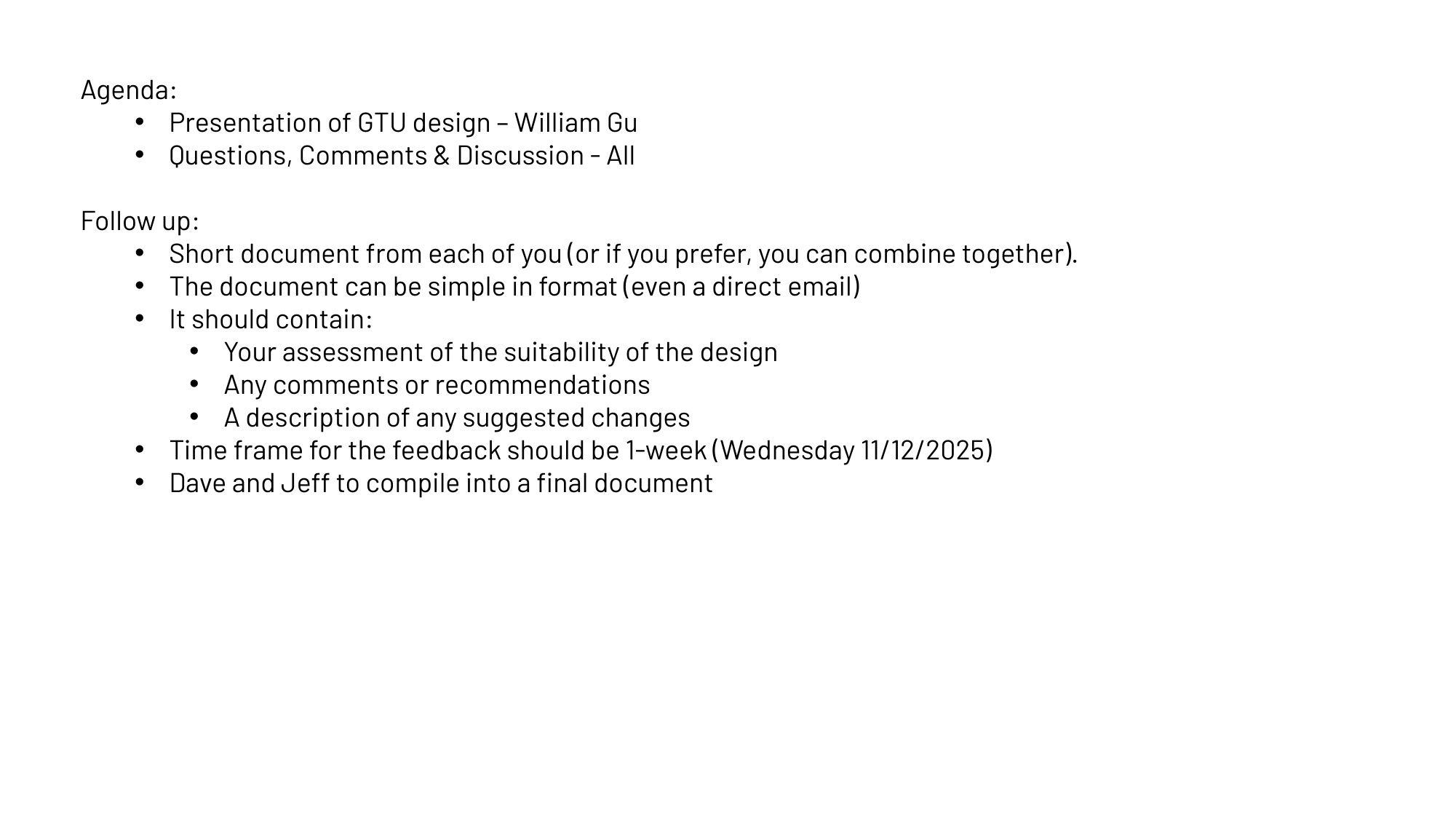

Agenda:
Presentation of GTU design – William Gu
Questions, Comments & Discussion - All

Follow up:
Short document from each of you (or if you prefer, you can combine together).
The document can be simple in format (even a direct email)
It should contain:
Your assessment of the suitability of the design
Any comments or recommendations
A description of any suggested changes
Time frame for the feedback should be 1-week (Wednesday 11/12/2025)
Dave and Jeff to compile into a final document